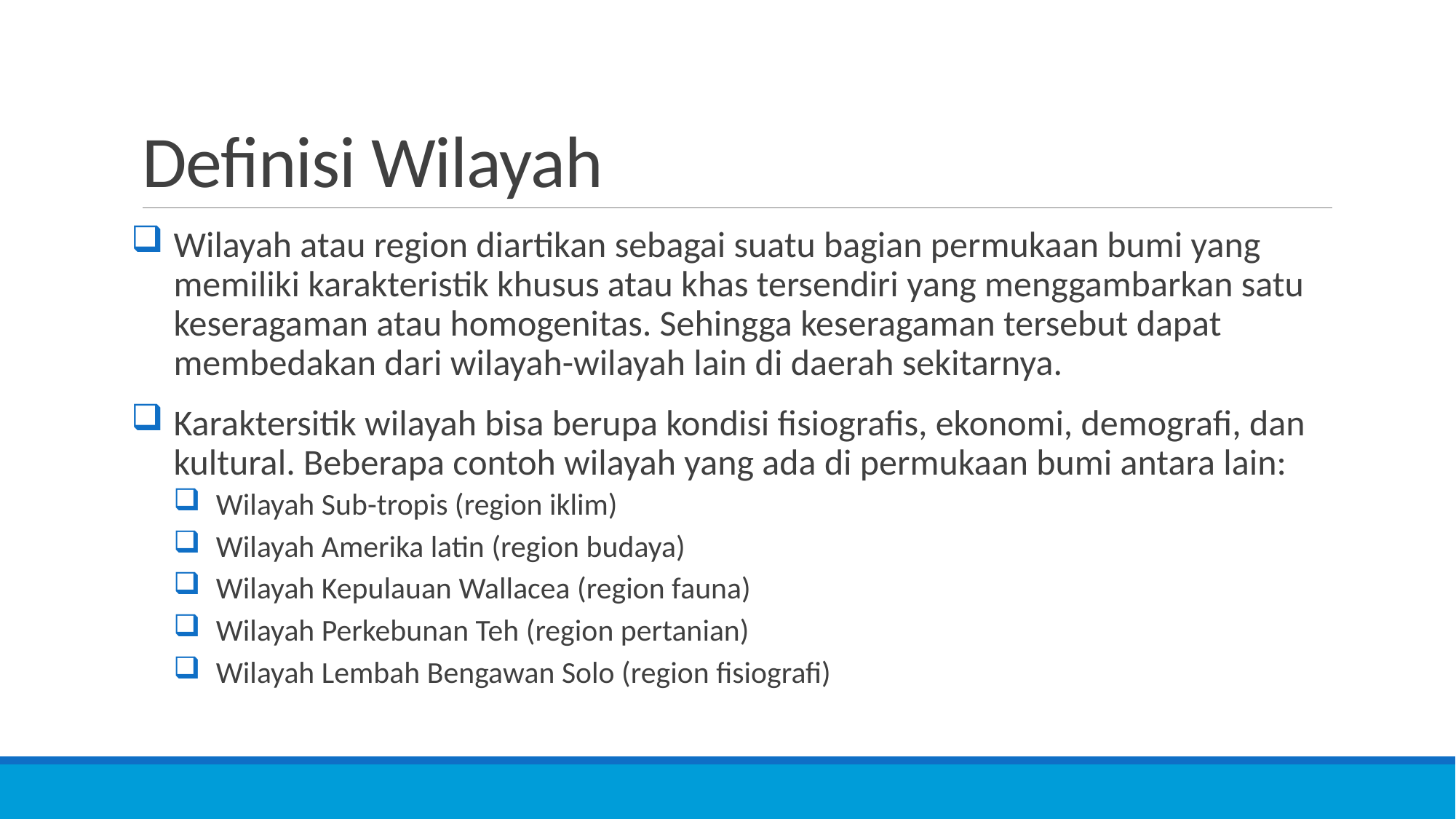

# Definisi Wilayah
Wilayah atau region diartikan sebagai suatu bagian permukaan bumi yang memiliki karakteristik khusus atau khas tersendiri yang menggambarkan satu keseragaman atau homogenitas. Sehingga keseragaman tersebut dapat membedakan dari wilayah-wilayah lain di daerah sekitarnya.
Karaktersitik wilayah bisa berupa kondisi fisiografis, ekonomi, demografi, dan kultural. Beberapa contoh wilayah yang ada di permukaan bumi antara lain:
Wilayah Sub-tropis (region iklim)
Wilayah Amerika latin (region budaya)
Wilayah Kepulauan Wallacea (region fauna)
Wilayah Perkebunan Teh (region pertanian)
Wilayah Lembah Bengawan Solo (region fisiografi)